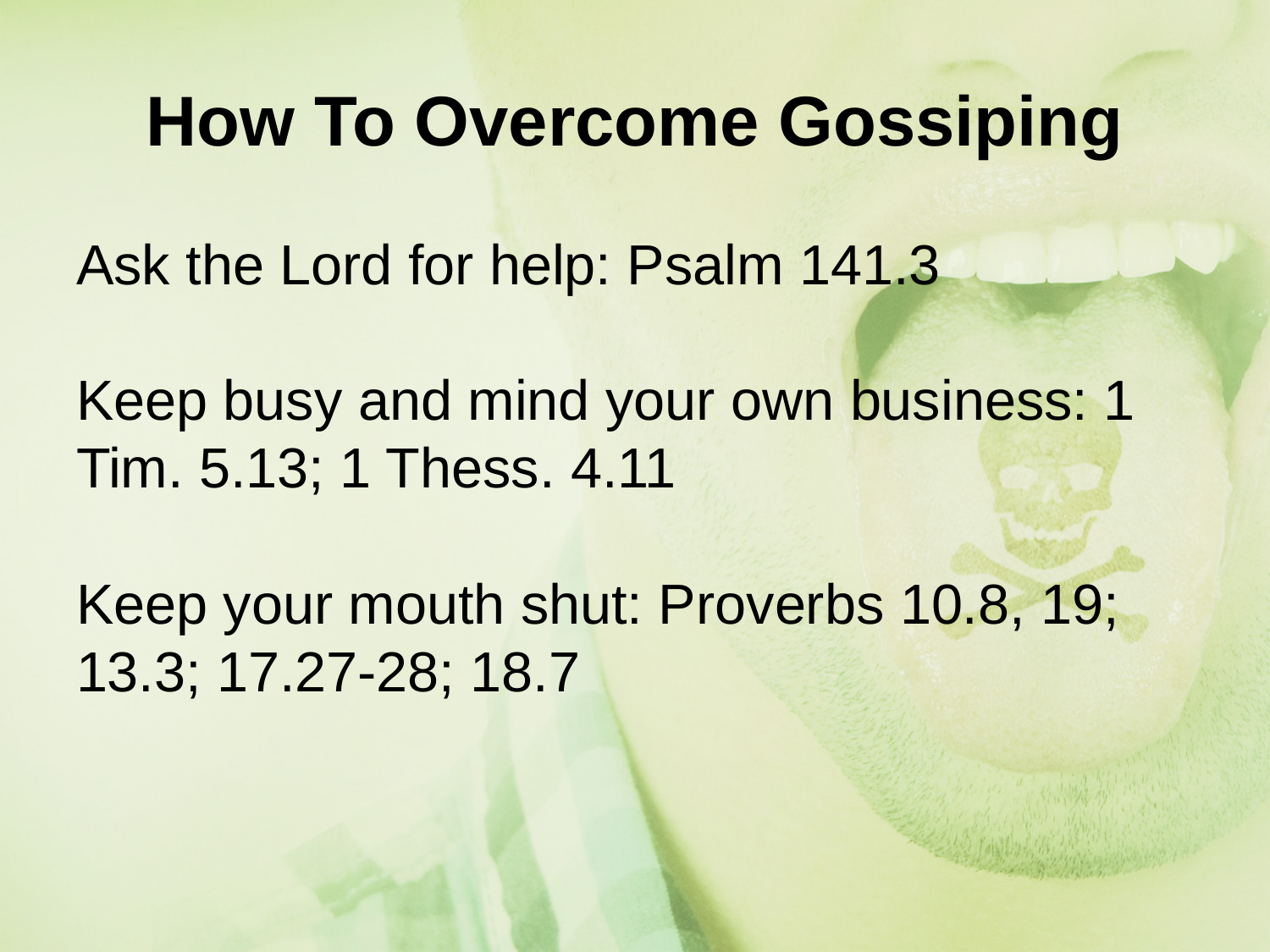

# How To Overcome Gossiping
Ask the Lord for help: Psalm 141.3

Keep busy and mind your own business: 1 Tim. 5.13; 1 Thess. 4.11

Keep your mouth shut: Proverbs 10.8, 19; 13.3; 17.27-28; 18.7